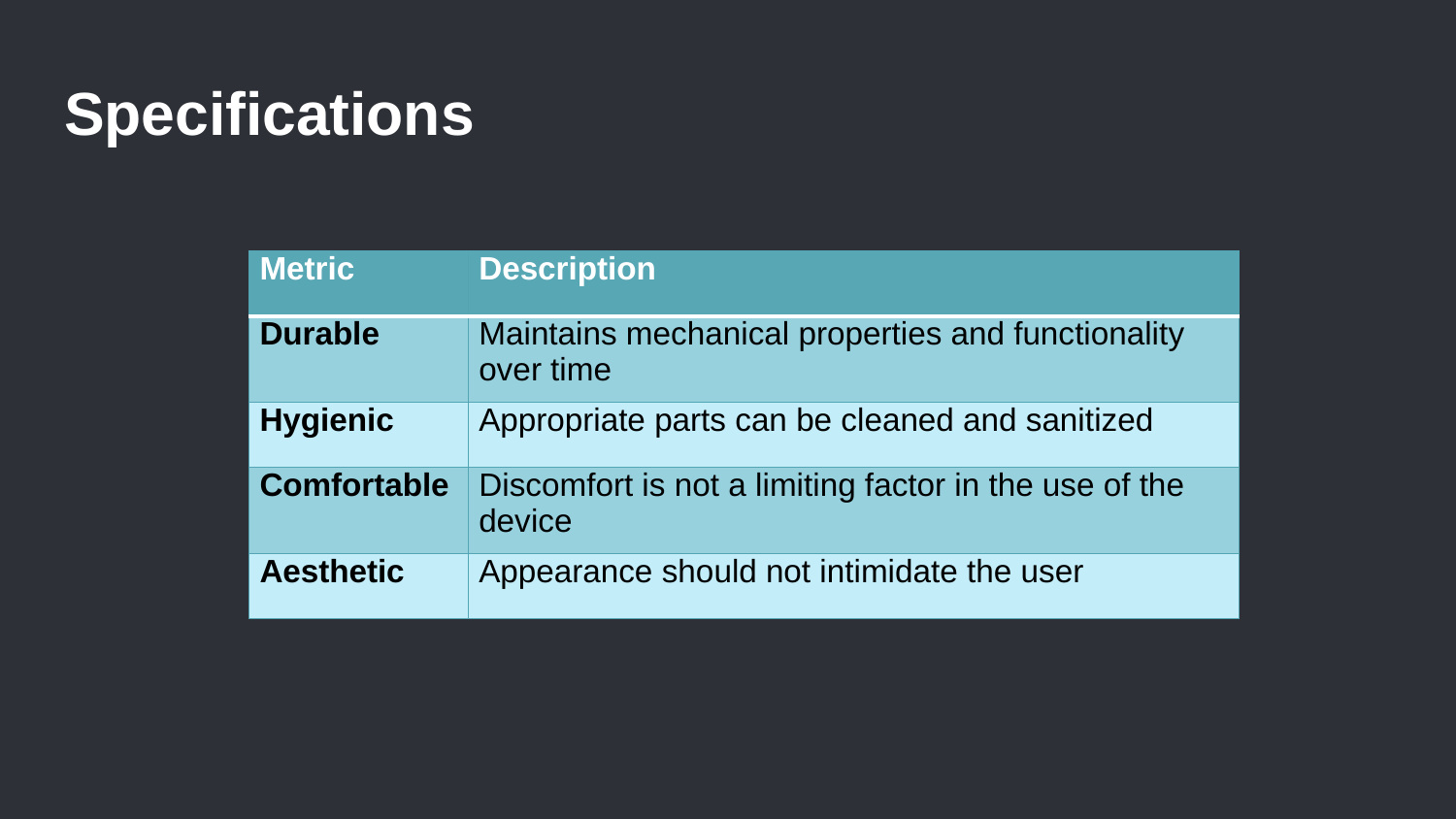

# Specifications
| Metric | Description |
| --- | --- |
| Durable | Maintains mechanical properties and functionality over time |
| Hygienic | Appropriate parts can be cleaned and sanitized |
| Comfortable | Discomfort is not a limiting factor in the use of the device |
| Aesthetic | Appearance should not intimidate the user |